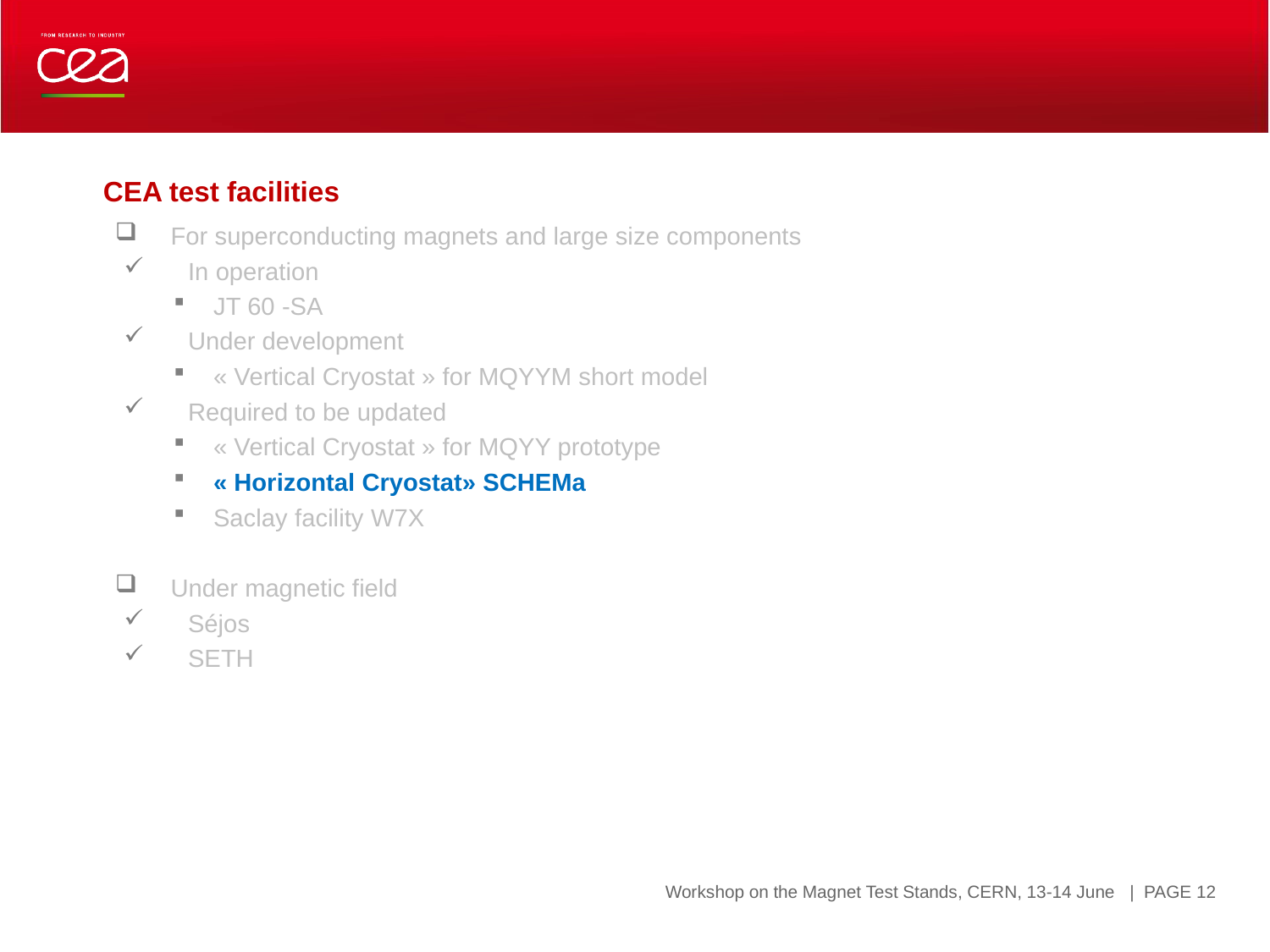

#

CEA test facilities
For superconducting magnets and large size components
In operation
JT 60 -SA
Under development
« Vertical Cryostat » for MQYYM short model
Required to be updated
« Vertical Cryostat » for MQYY prototype
« Horizontal Cryostat» SCHEMa
Saclay facility W7X

Under magnetic field
Séjos
SETH

Workshop on the Magnet Test Stands, CERN, 13-14 June
|  PAGE 12